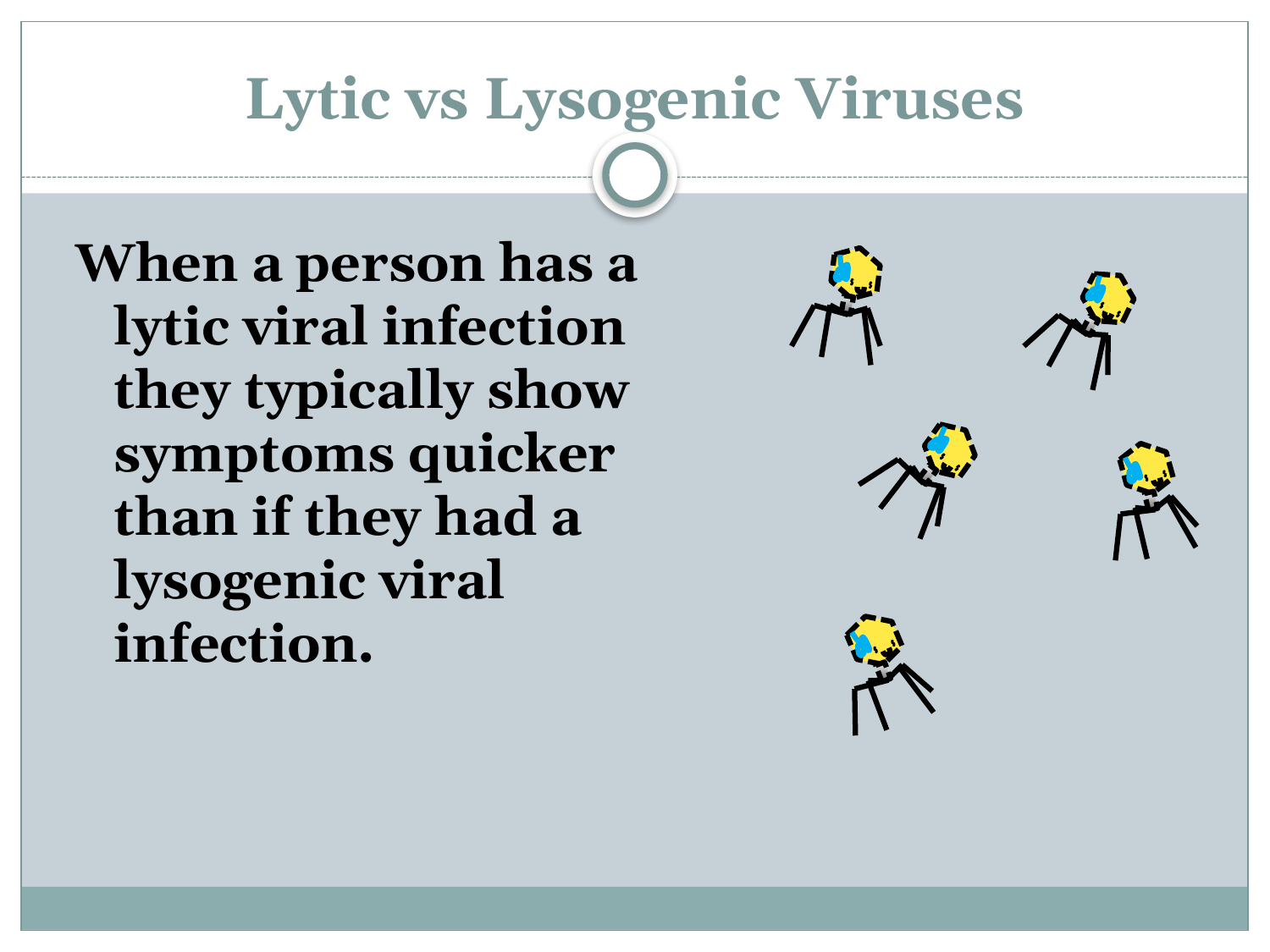

# Lytic vs Lysogenic Viruses
When a person has a lytic viral infection they typically show symptoms quicker than if they had a lysogenic viral infection.